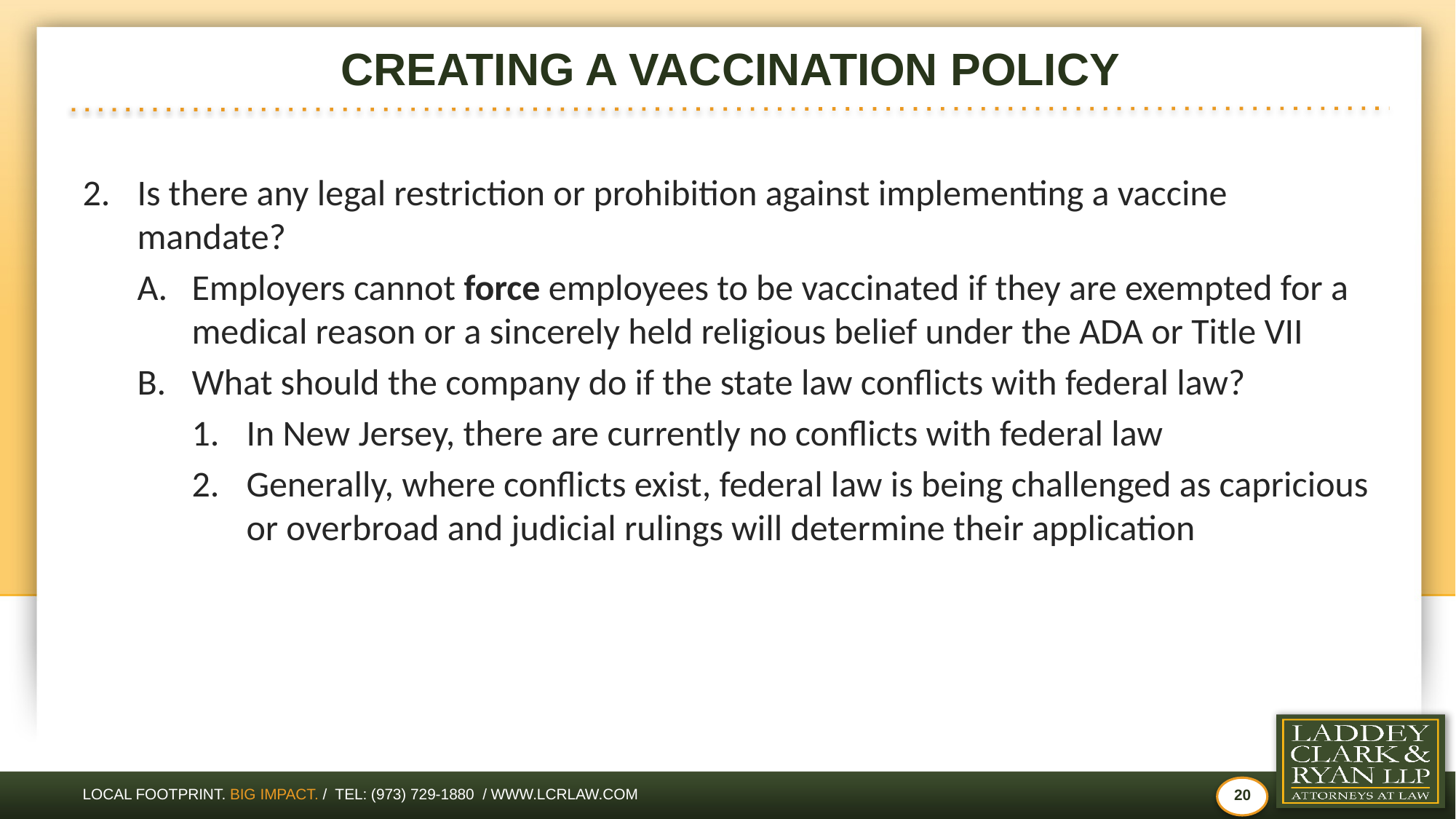

# CREATING A VACCINATION POLICY

Is there any legal restriction or prohibition against implementing a vaccine mandate?
Employers cannot force employees to be vaccinated if they are exempted for a medical reason or a sincerely held religious belief under the ADA or Title VII
What should the company do if the state law conflicts with federal law?
In New Jersey, there are currently no conflicts with federal law
Generally, where conflicts exist, federal law is being challenged as capricious or overbroad and judicial rulings will determine their application